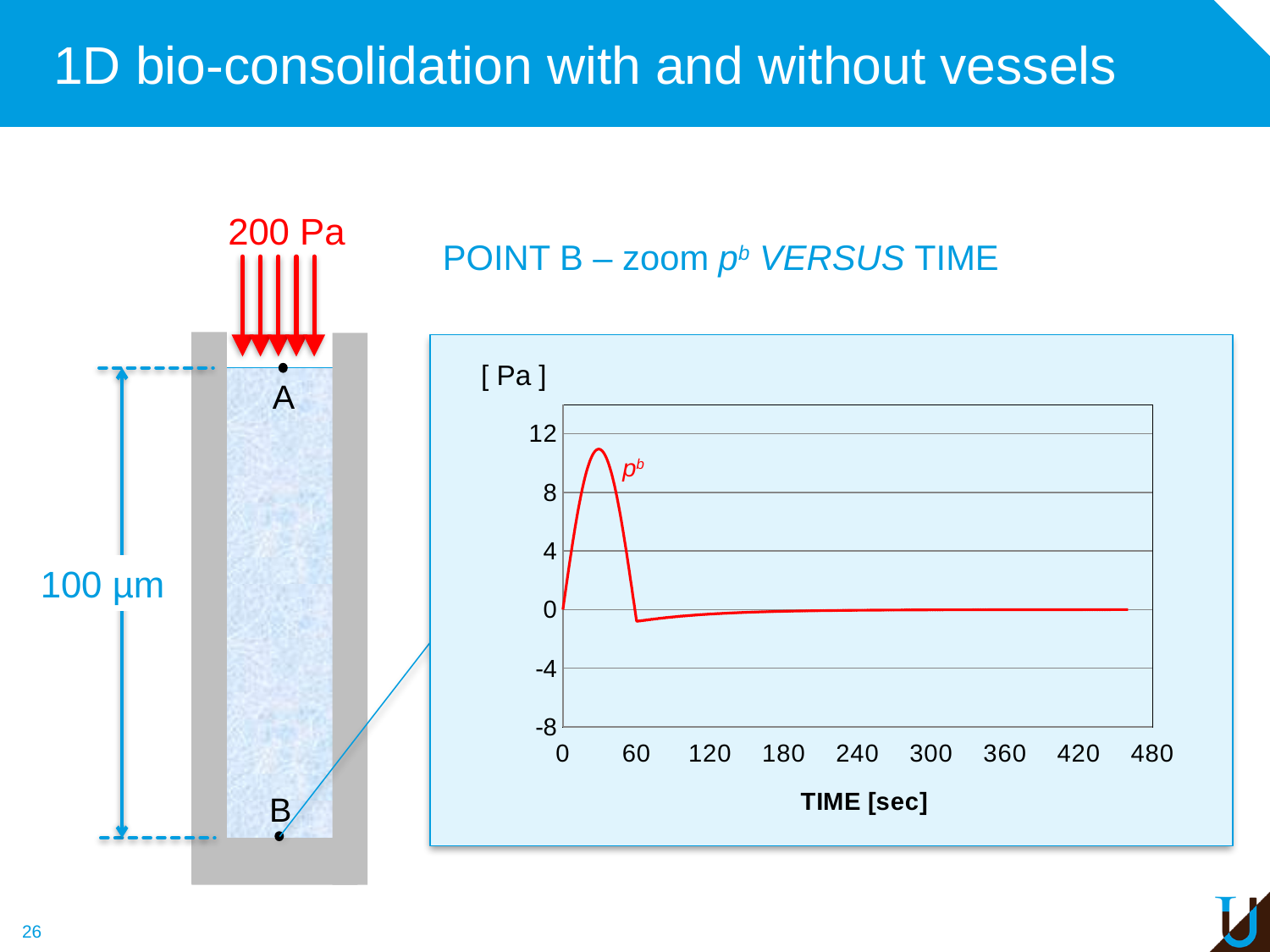

# 1D bio-consolidation with and without vessels

200 Pa
Point B – zoom pb versus Time

### Chart

| Category |  |
|---|---|
[ Pa ]

A
pb
100 µm
B

26